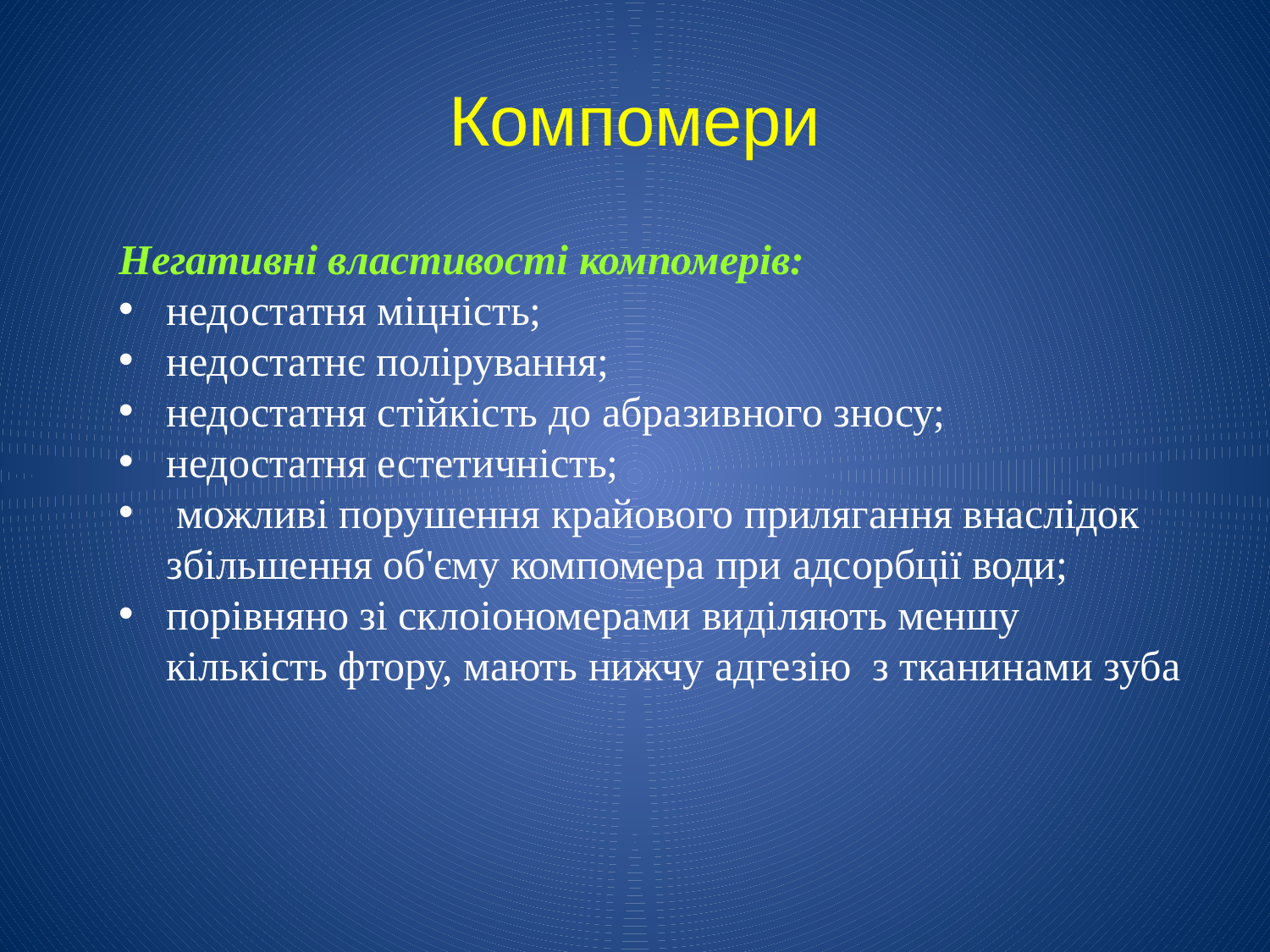

# Компомери
Негативні властивості компомерів:
недостатня міцність;
недостатнє полірування;
недостатня стійкість до абразивного зносу;
недостатня естетичність;
 можливі порушення крайового прилягання внаслідок збільшення об'єму компомера при адсорбції води;
порівняно зі склоіономерами виділяють меншу кількість фтору, мають нижчу адгезію  з тканинами зуба